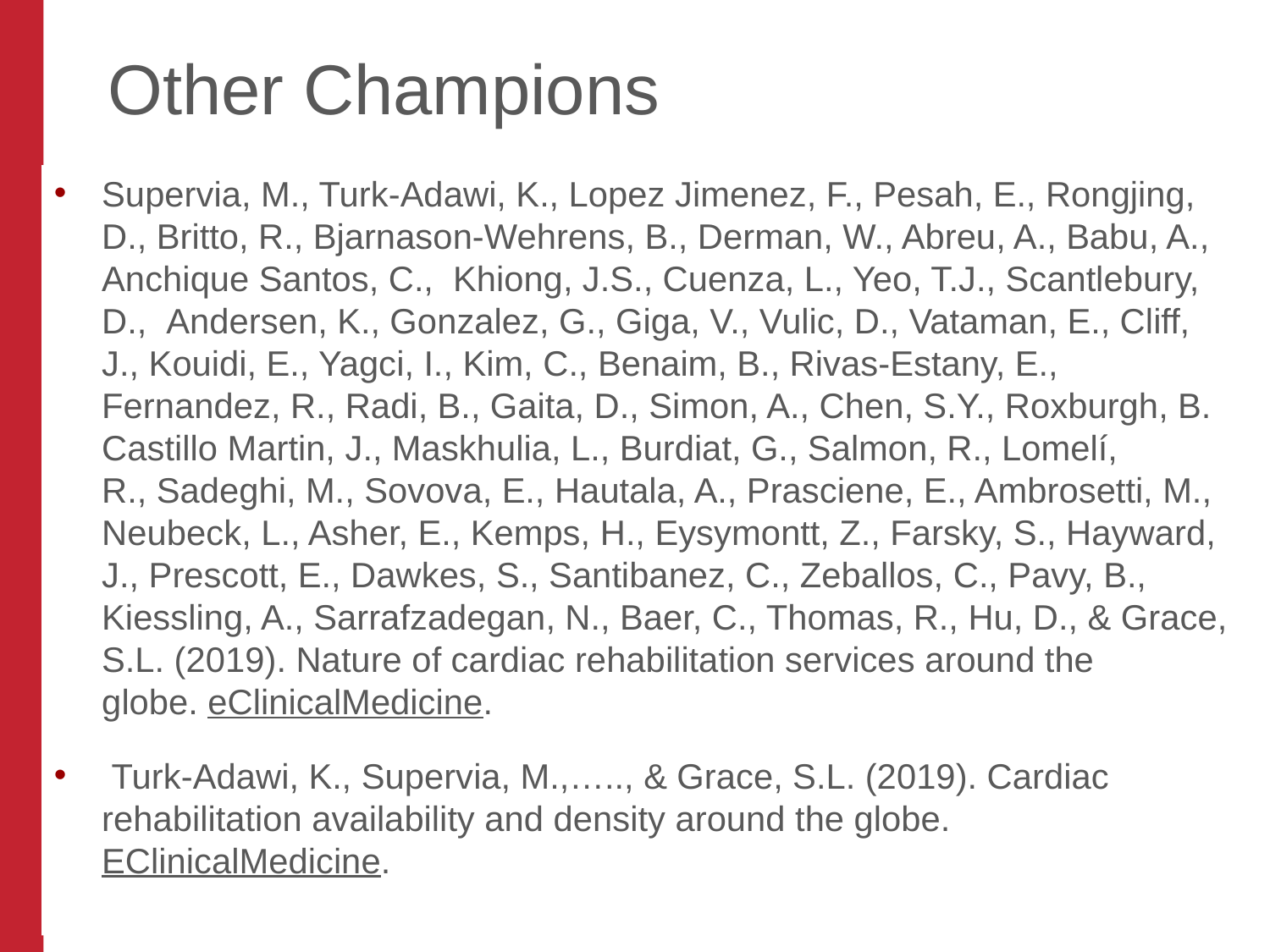

# Other Champions
Supervia, M., Turk-Adawi, K., Lopez Jimenez, F., Pesah, E., Rongjing, D., Britto, R., Bjarnason-Wehrens, B., Derman, W., Abreu, A., Babu, A., Anchique Santos, C.,  Khiong, J.S., Cuenza, L., Yeo, T.J., Scantlebury, D.,  Andersen, K., Gonzalez, G., Giga, V., Vulic, D., Vataman, E., Cliff, J., Kouidi, E., Yagci, I., Kim, C., Benaim, B., Rivas-Estany, E., Fernandez, R., Radi, B., Gaita, D., Simon, A., Chen, S.Y., Roxburgh, B. Castillo Martin, J., Maskhulia, L., Burdiat, G., Salmon, R., Lomelí, R., Sadeghi, M., Sovova, E., Hautala, A., Prasciene, E., Ambrosetti, M., Neubeck, L., Asher, E., Kemps, H., Eysymontt, Z., Farsky, S., Hayward, J., Prescott, E., Dawkes, S., Santibanez, C., Zeballos, C., Pavy, B., Kiessling, A., Sarrafzadegan, N., Baer, C., Thomas, R., Hu, D., & Grace, S.L. (2019). Nature of cardiac rehabilitation services around the globe. eClinicalMedicine.
 Turk-Adawi, K., Supervia, M.,….., & Grace, S.L. (2019). Cardiac rehabilitation availability and density around the globe. EClinicalMedicine.